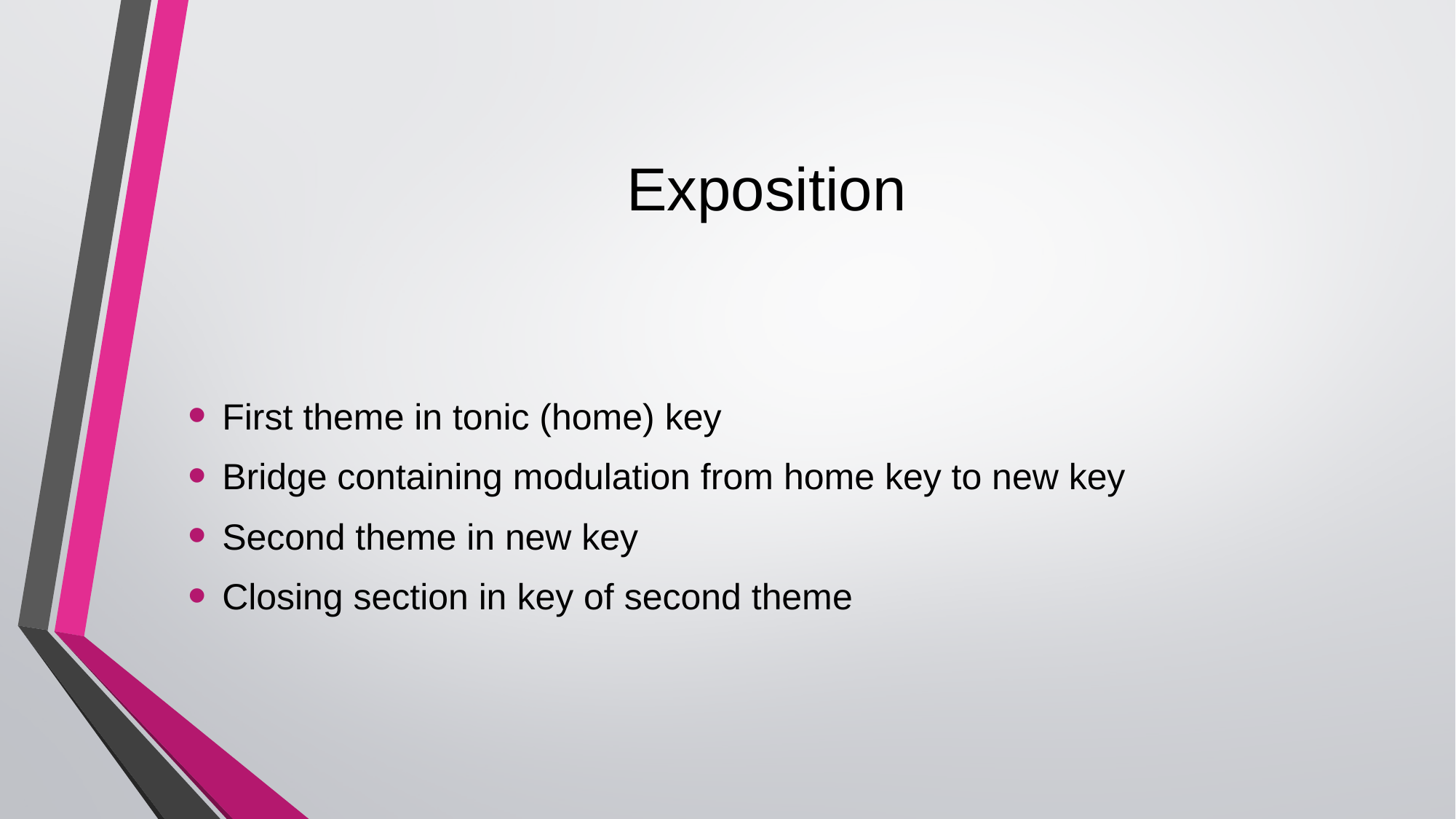

# Exposition
First theme in tonic (home) key
Bridge containing modulation from home key to new key
Second theme in new key
Closing section in key of second theme